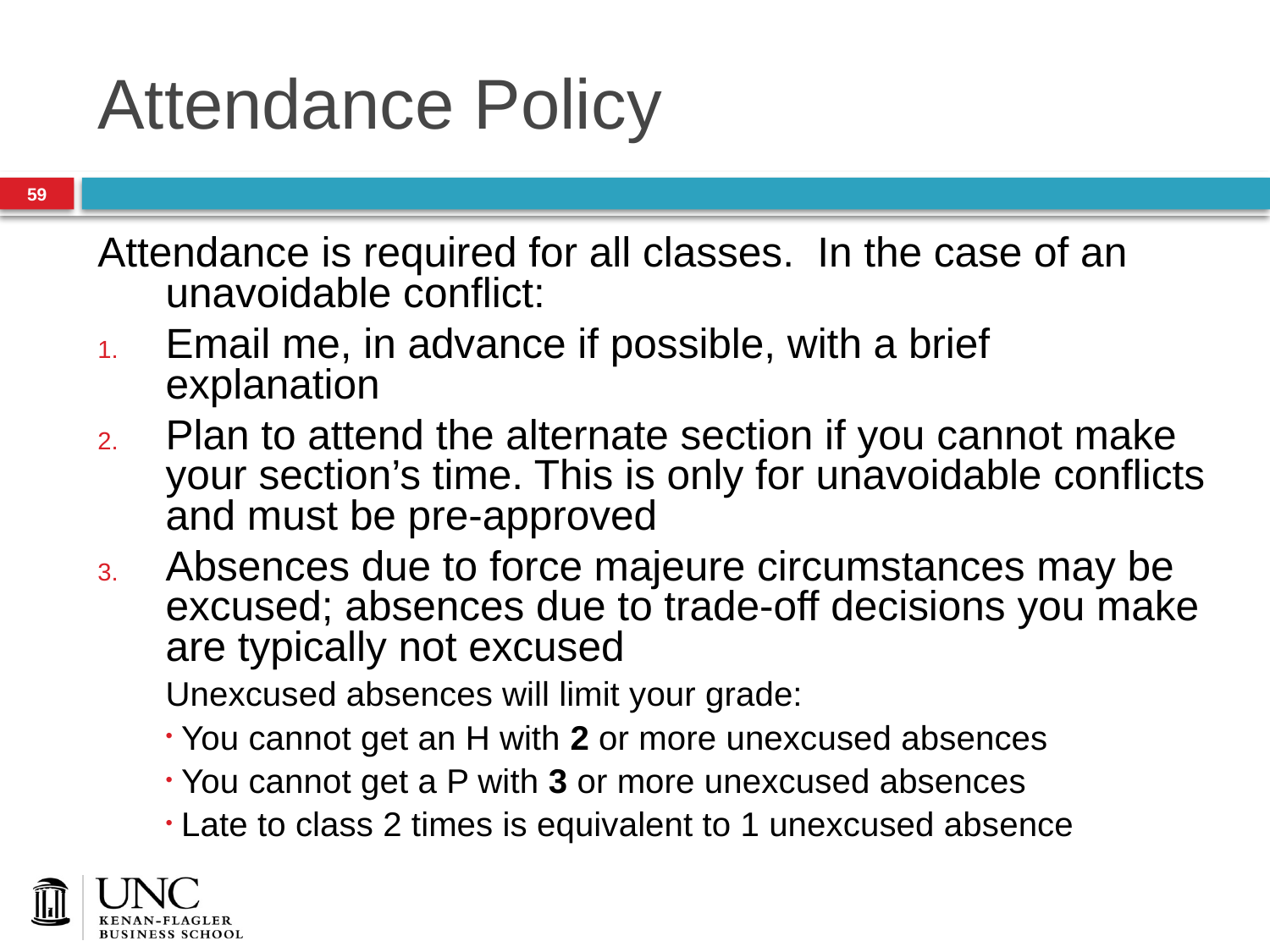

# Attendance Policy
59
Attendance is required for all classes.  In the case of an unavoidable conflict:
Email me, in advance if possible, with a brief explanation
Plan to attend the alternate section if you cannot make your section’s time. This is only for unavoidable conflicts and must be pre-approved
Absences due to force majeure circumstances may be excused; absences due to trade-off decisions you make are typically not excused
Unexcused absences will limit your grade:
 You cannot get an H with 2 or more unexcused absences
 You cannot get a P with 3 or more unexcused absences
 Late to class 2 times is equivalent to 1 unexcused absence